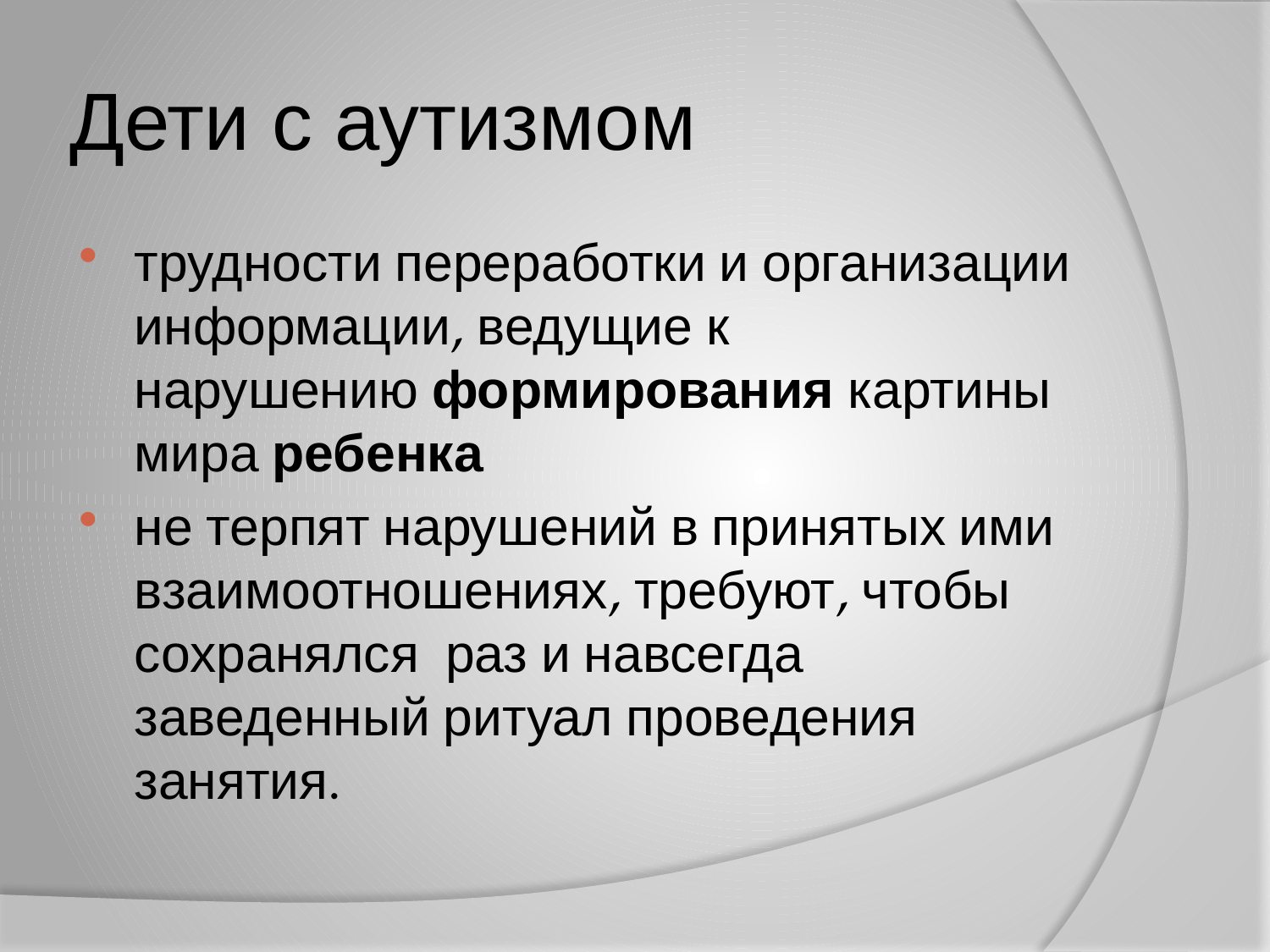

# Дети с аутизмом
трудности переработки и организации информации, ведущие к нарушению формирования картины мира ребенка
не терпят нарушений в принятых ими взаимоотношениях, требуют, чтобы сохранялся  раз и навсегда заведенный ритуал проведения занятия.